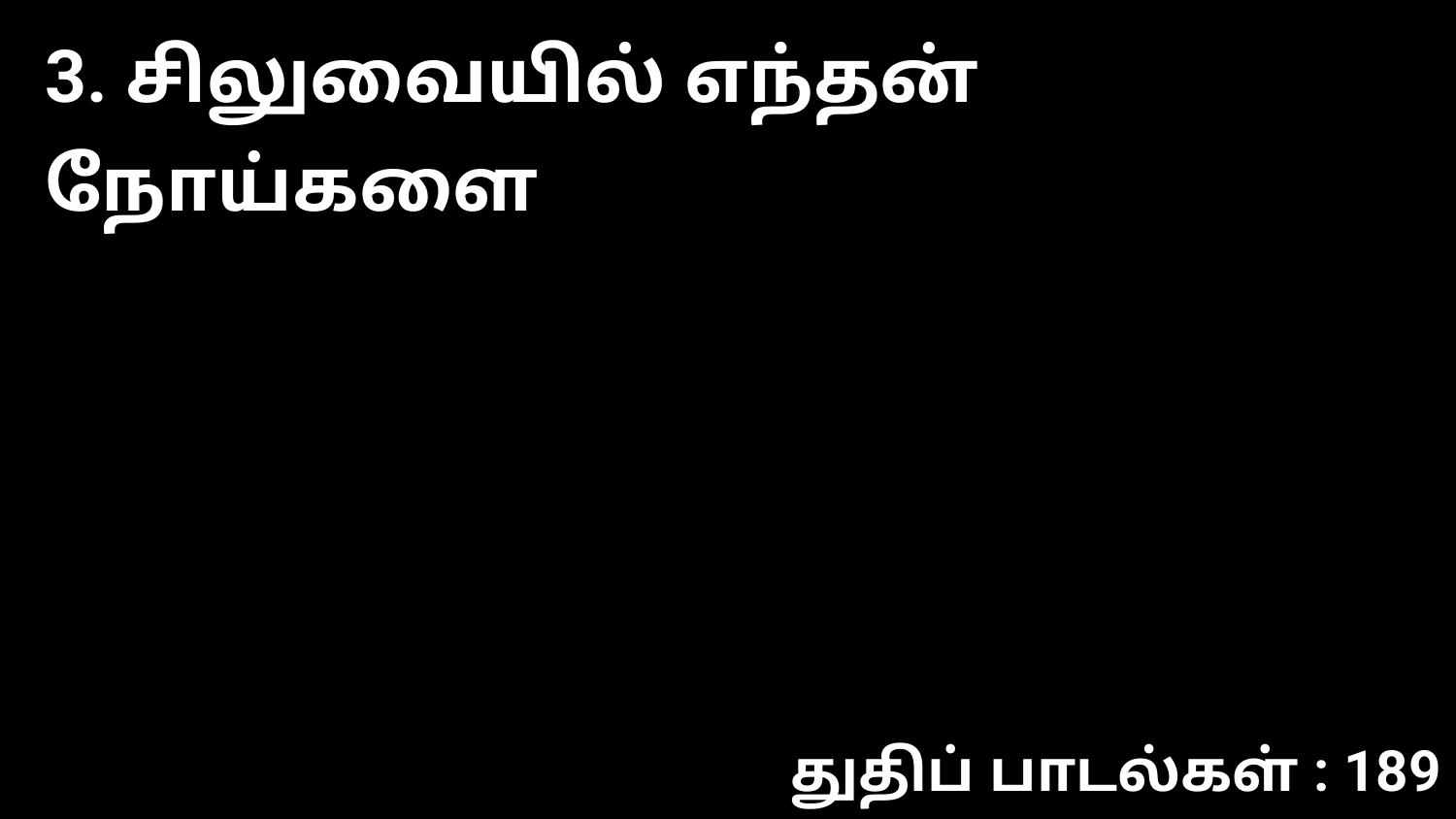

3. சிலுவையில் எந்தன் நோய்களை
துதிப் பாடல்கள் : 189